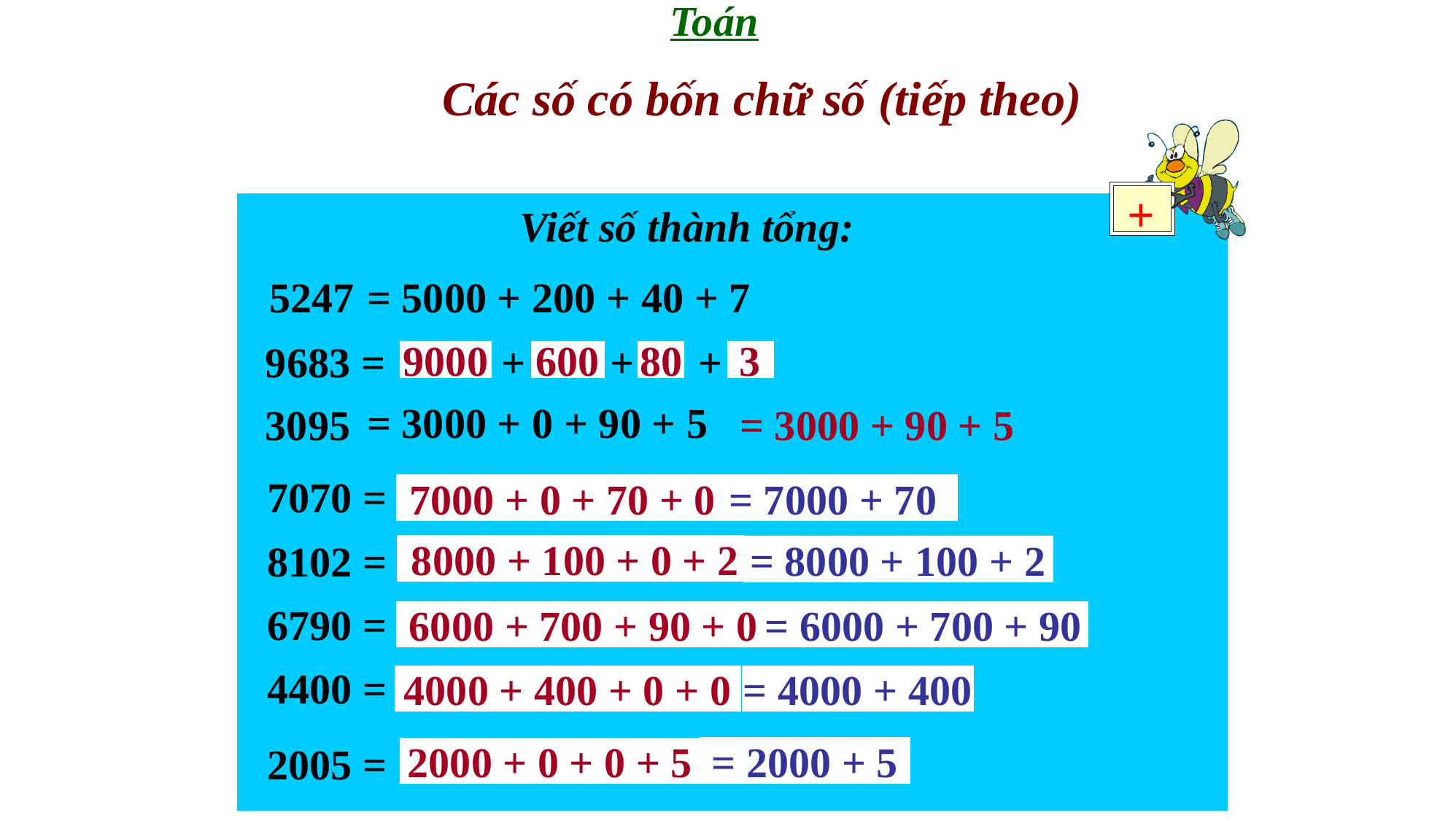

Toán
Các số có bốn chữ số (tiếp theo)

 +

Viết số thành tổng:
5247
 = 5000 + 200 + 40 + 7
9683 =  …     + …   + … + …
9000
600
80
3
 = 3000 + 0 + 90 + 5
3095
 = 3000 + 90 + 5
7070 =
 7000 + 0 + 70 + 0
= 7000 + 70
8102 =
 8000 + 100 + 0 + 2
= 8000 + 100 + 2
6790 =
 6000 + 700 + 90 + 0
= 6000 + 700 + 90
4400 =
4000 + 400 + 0 + 0
= 4000 + 400
2005 =
= 2000 + 5
2000 + 0 + 0 + 5